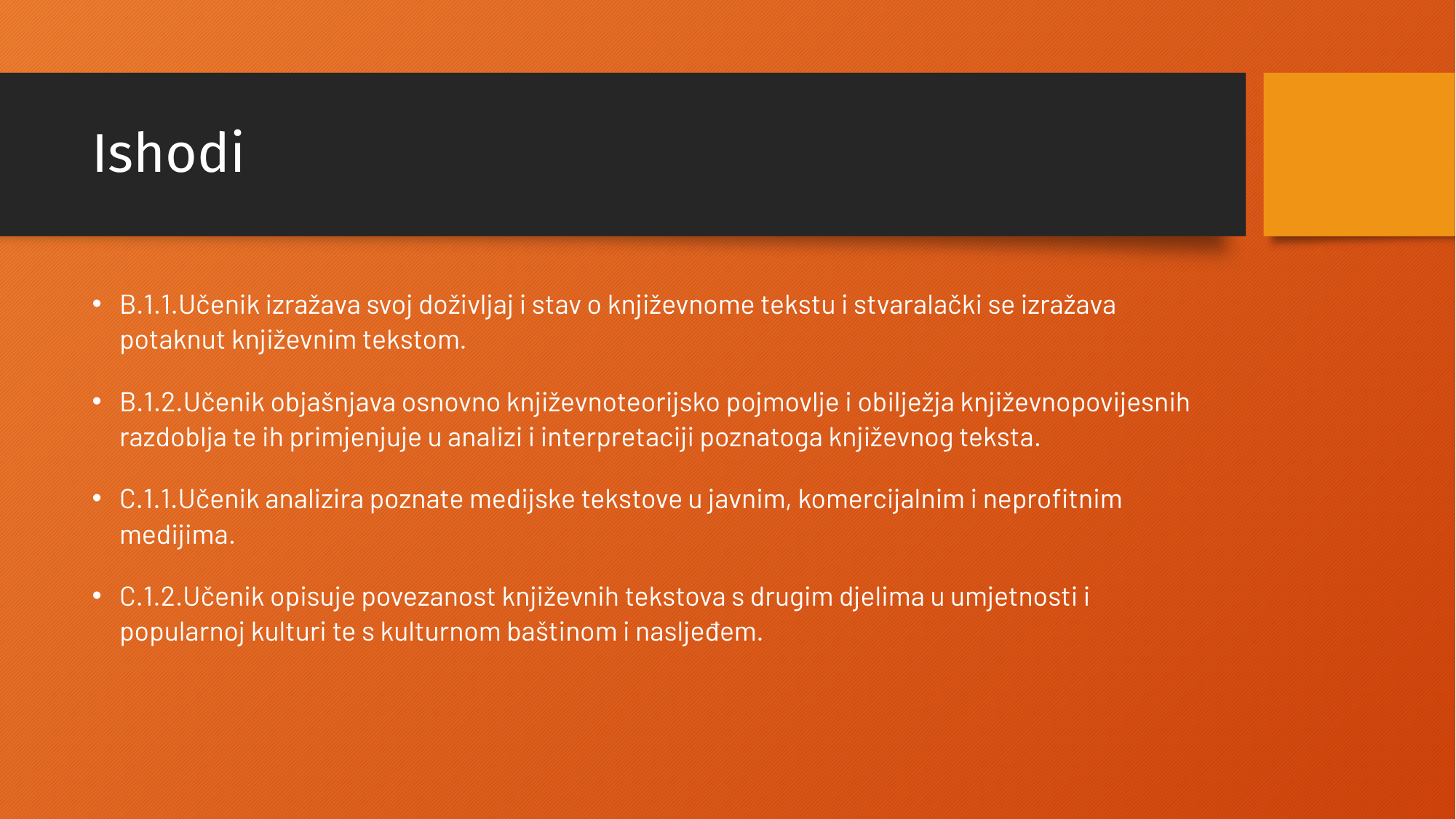

# Ishodi
B.1.1.Učenik izražava svoj doživljaj i stav o književnome tekstu i stvaralački se izražava potaknut književnim tekstom.
B.1.2.Učenik objašnjava osnovno književnoteorijsko pojmovlje i obilježja književnopovijesnih razdoblja te ih primjenjuje u analizi i interpretaciji poznatoga književnog teksta.
C.1.1.Učenik analizira poznate medijske tekstove u javnim, komercijalnim i neprofitnim medijima.
C.1.2.Učenik opisuje povezanost književnih tekstova s drugim djelima u umjetnosti i popularnoj kulturi te s kulturnom baštinom i nasljeđem.